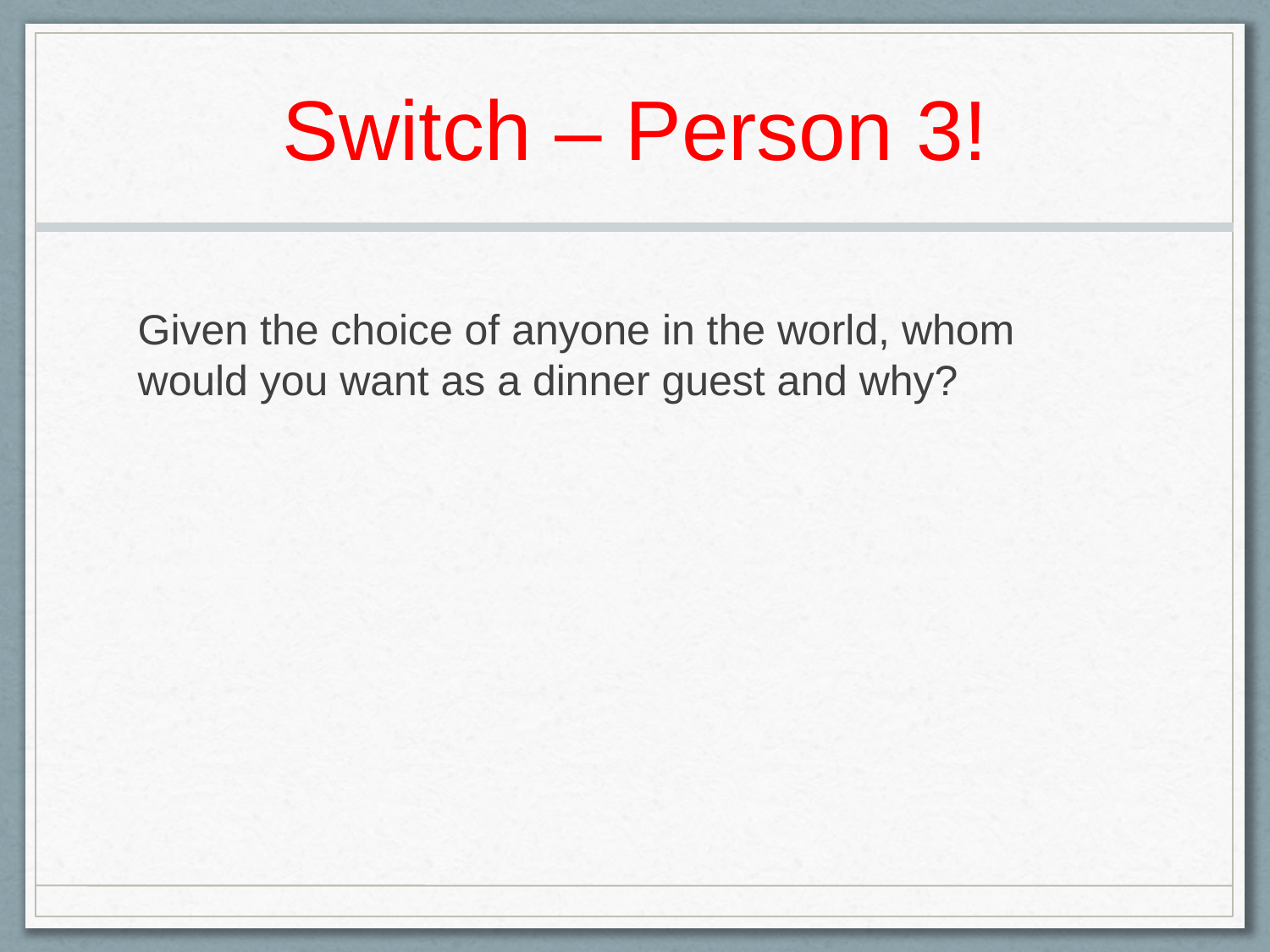

# Switch – Person 3!
Given the choice of anyone in the world, whom would you want as a dinner guest and why?